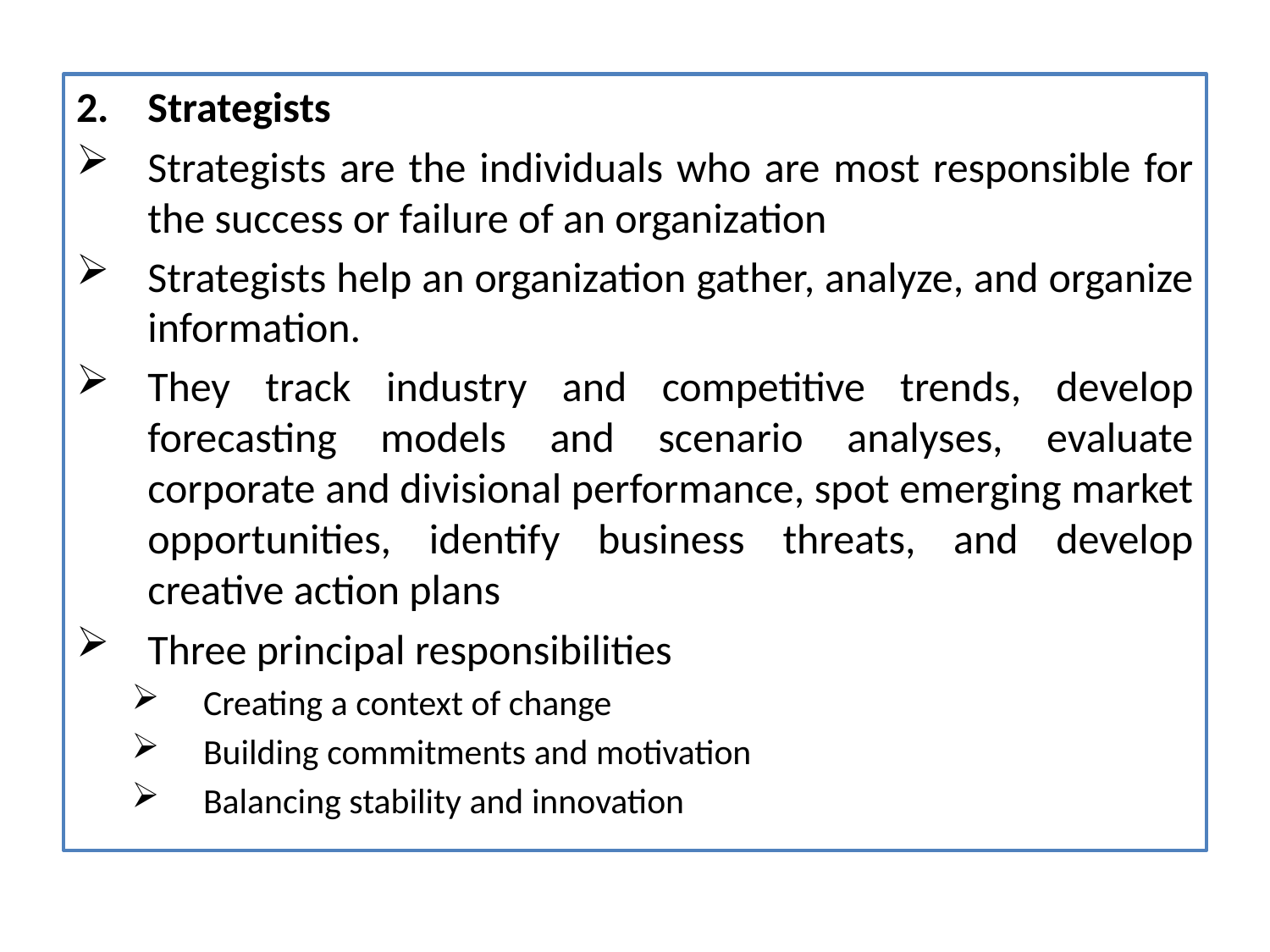

Strategists
Strategists are the individuals who are most responsible for the success or failure of an organization
Strategists help an organization gather, analyze, and organize information.
They track industry and competitive trends, develop forecasting models and scenario analyses, evaluate corporate and divisional performance, spot emerging market opportunities, identify business threats, and develop creative action plans
Three principal responsibilities
Creating a context of change
Building commitments and motivation
Balancing stability and innovation